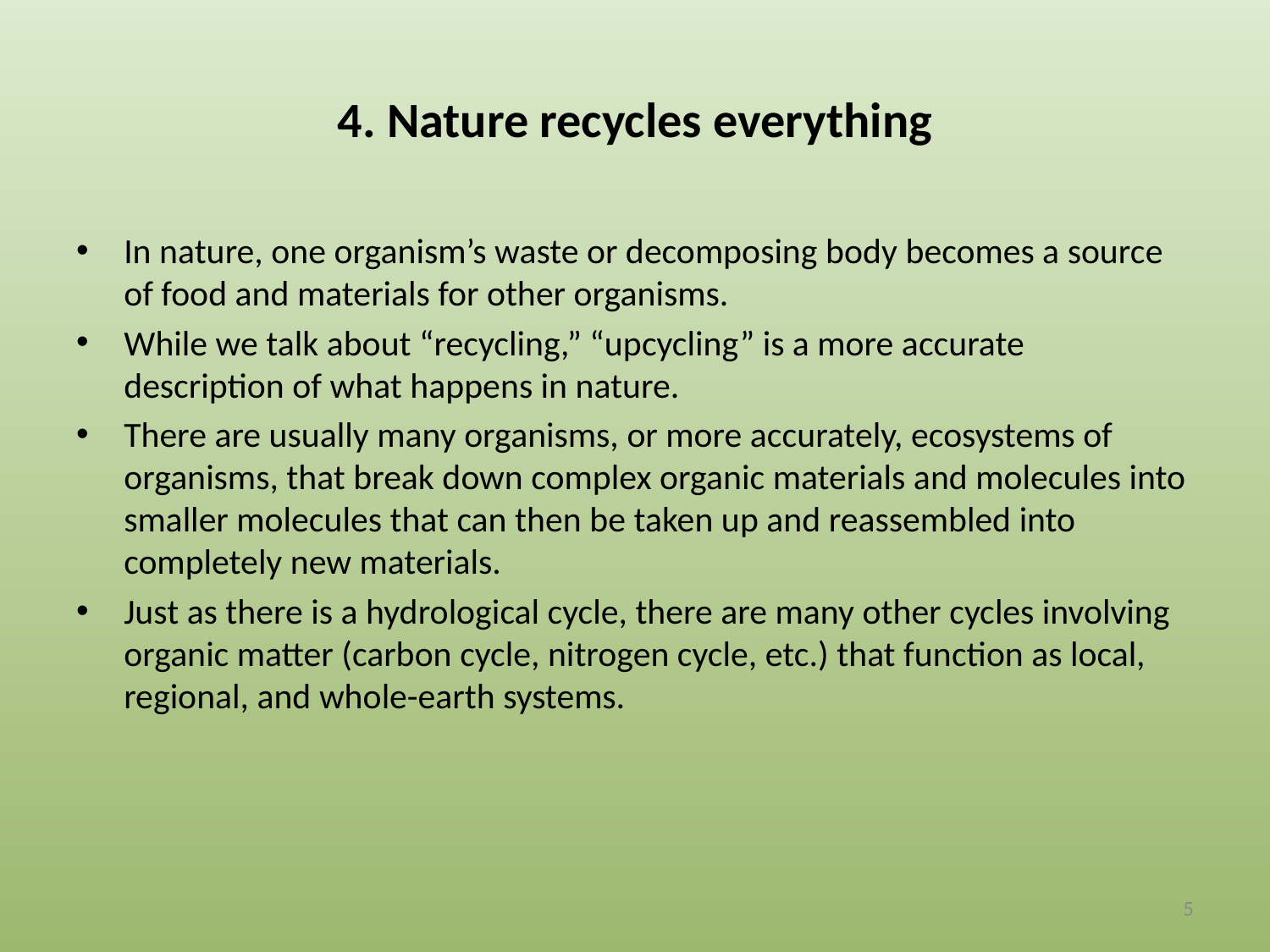

# 4. Nature recycles everything
In nature, one organism’s waste or decomposing body becomes a source of food and materials for other organisms.
While we talk about “recycling,” “upcycling” is a more accurate description of what happens in nature.
There are usually many organisms, or more accurately, ecosystems of organisms, that break down complex organic materials and molecules into smaller molecules that can then be taken up and reassembled into completely new materials.
Just as there is a hydrological cycle, there are many other cycles involving organic matter (carbon cycle, nitrogen cycle, etc.) that function as local, regional, and whole-earth systems.
5